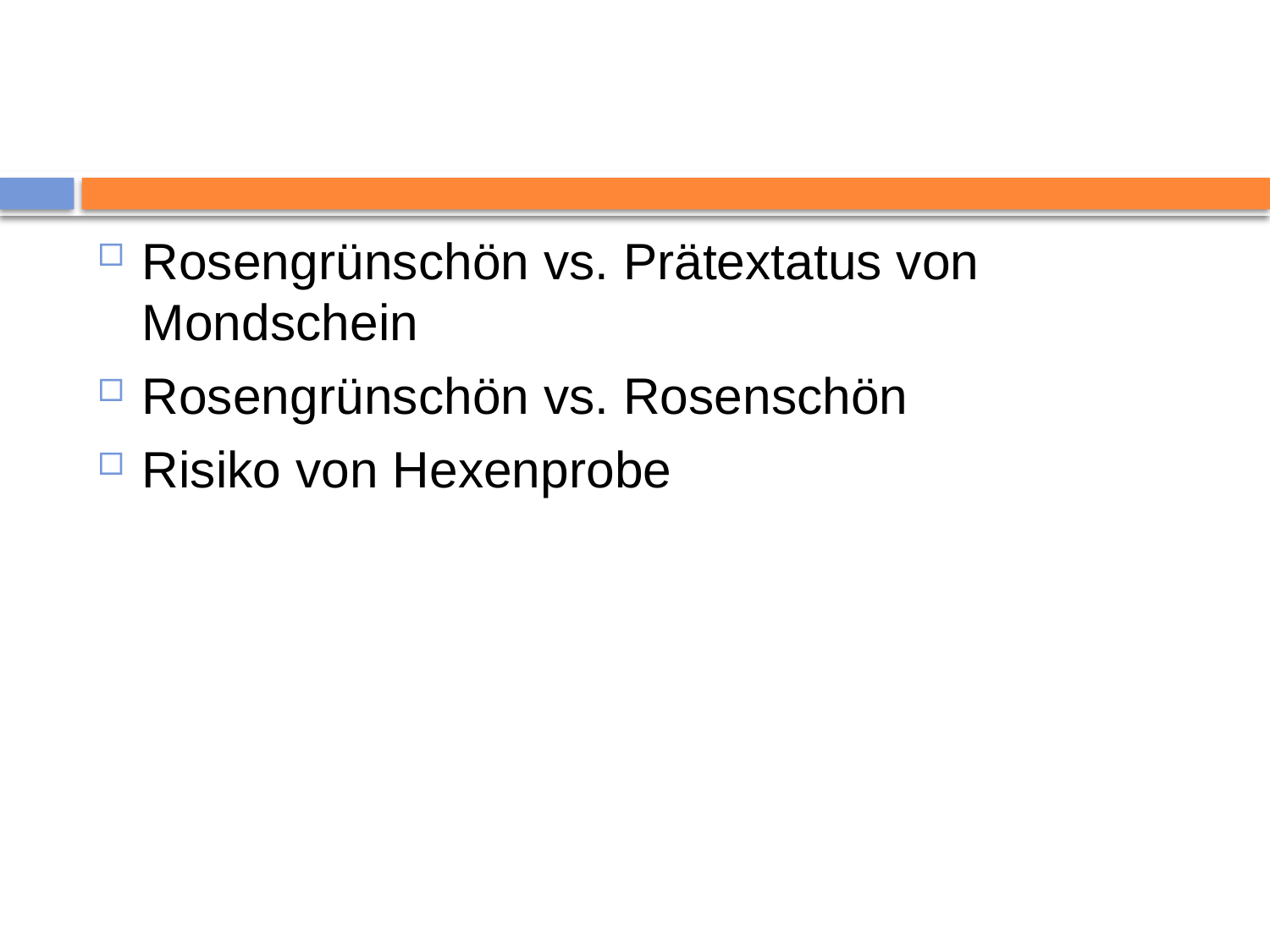

#
Rosengrünschön vs. Prätextatus von Mondschein
Rosengrünschön vs. Rosenschön
Risiko von Hexenprobe